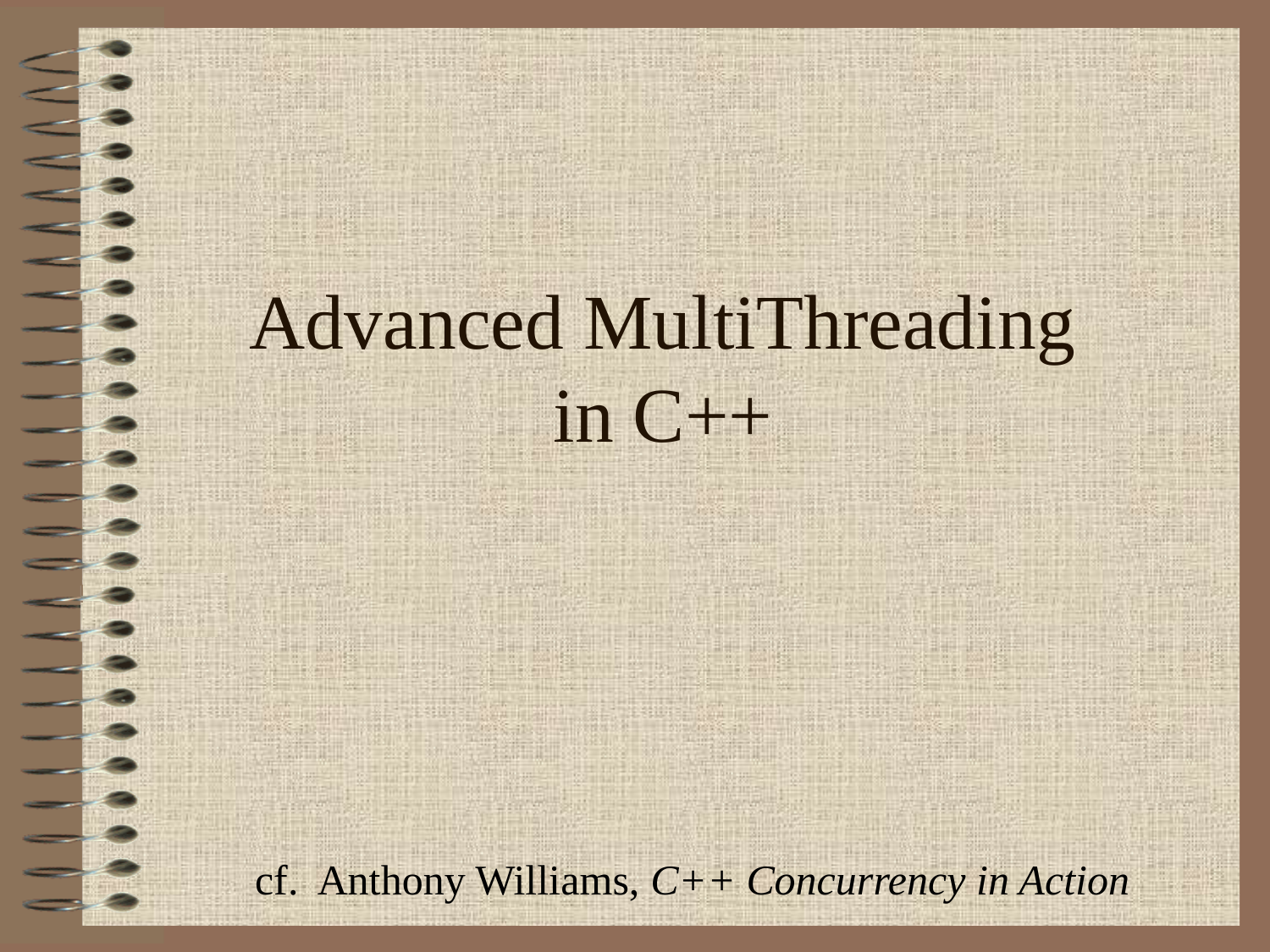

# Advanced MultiThreading in C++

cf.  Anthony Williams, C++ Concurrency in Action